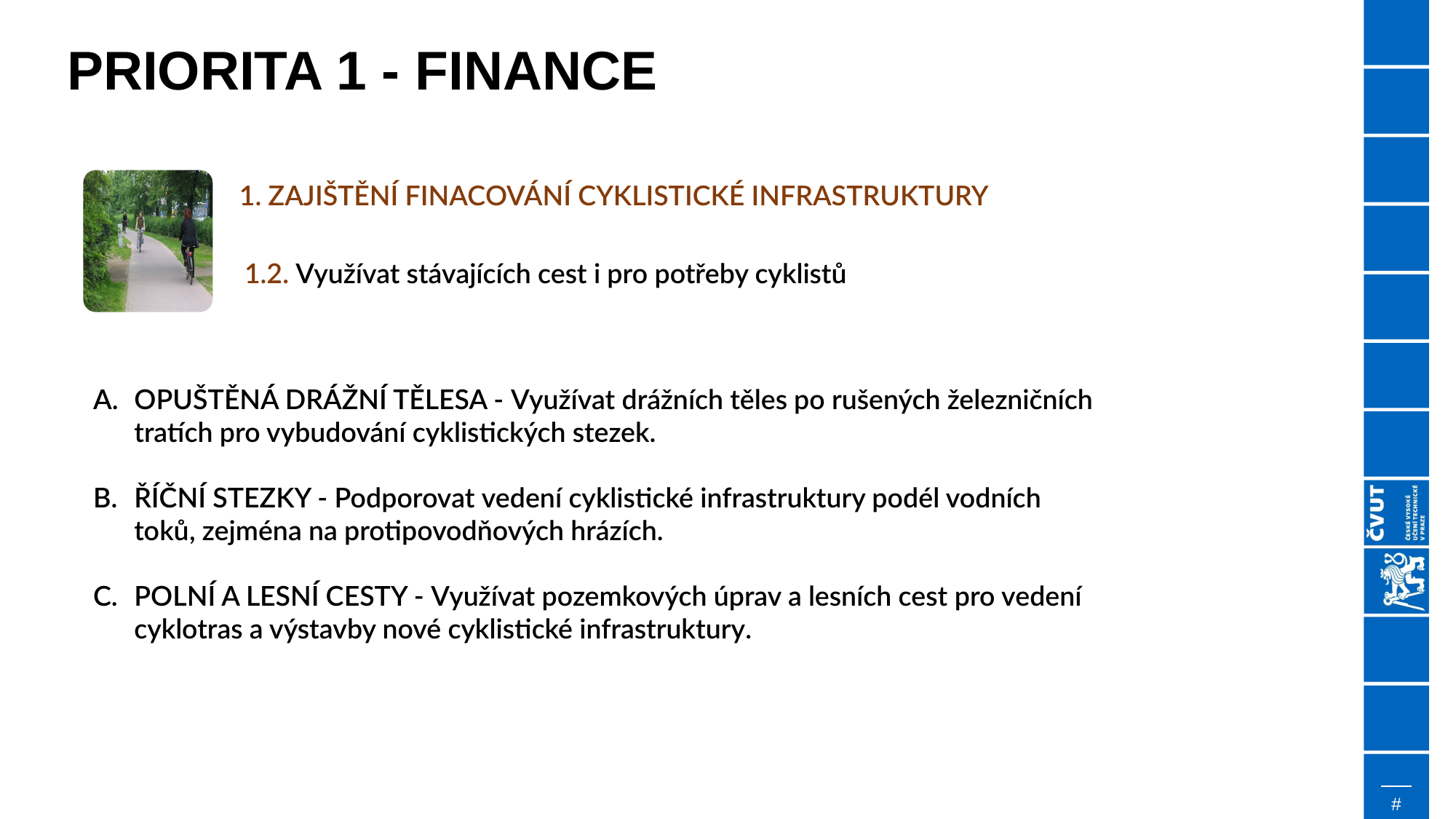

# Priorita 1 - finance

1. ZAJIŠTĚNÍ FINACOVÁNÍ CYKLISTICKÉ INFRASTRUKTURY
1.2. Využívat stávajících cest i pro potřeby cyklistů
OPUŠTĚNÁ DRÁŽNÍ TĚLESA - Využívat drážních těles po rušených železničních tratích pro vybudování cyklistických stezek.

ŘÍČNÍ STEZKY - Podporovat vedení cyklistické infrastruktury podél vodních toků, zejména na protipovodňových hrázích.

POLNÍ A LESNÍ CESTY - Využívat pozemkových úprav a lesních cest pro vedení cyklotras a výstavby nové cyklistické infrastruktury.